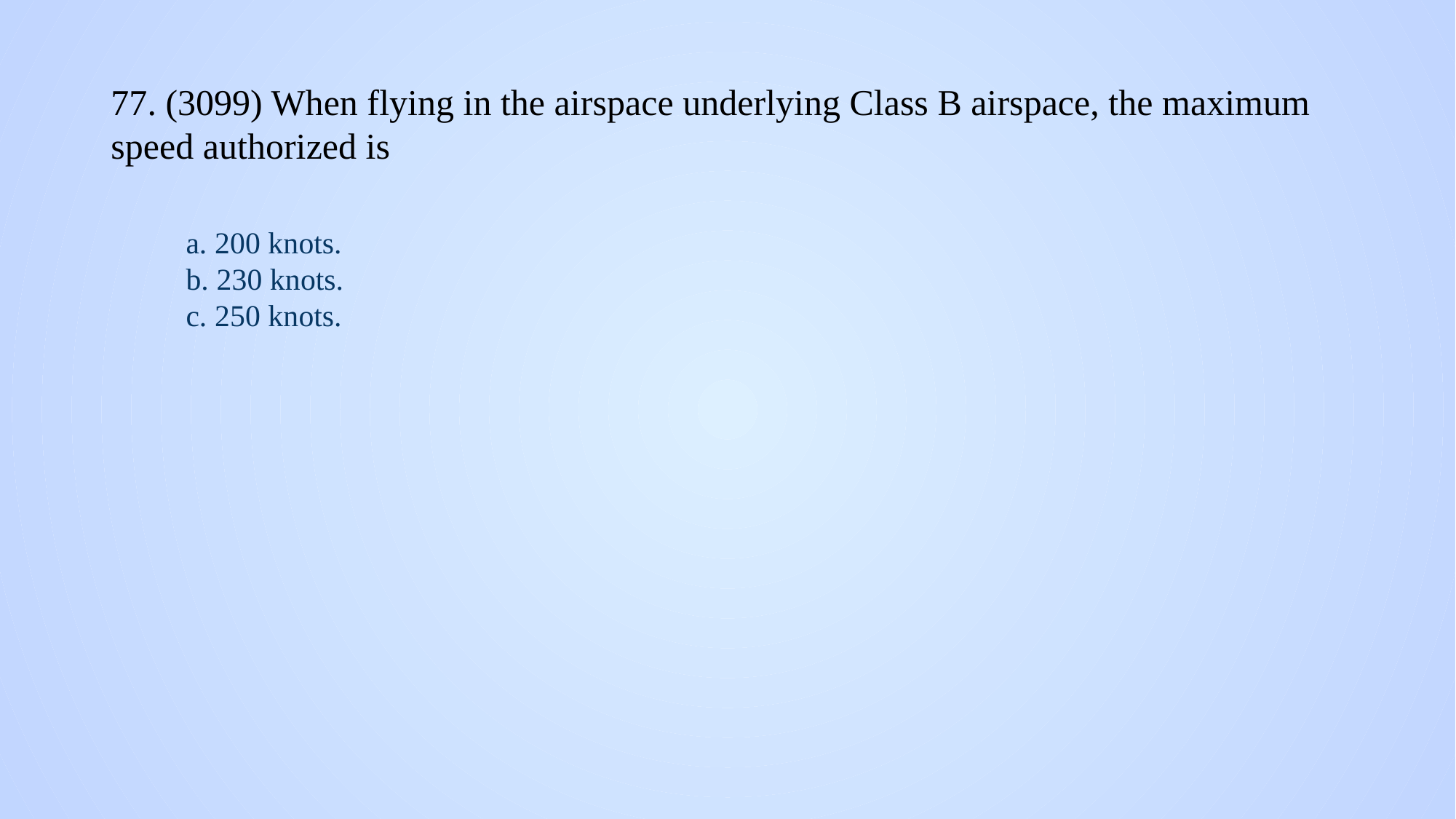

# 77. (3099) When flying in the airspace underlying Class B airspace, the maximum speed authorized is
a. 200 knots.
b. 230 knots.
c. 250 knots.